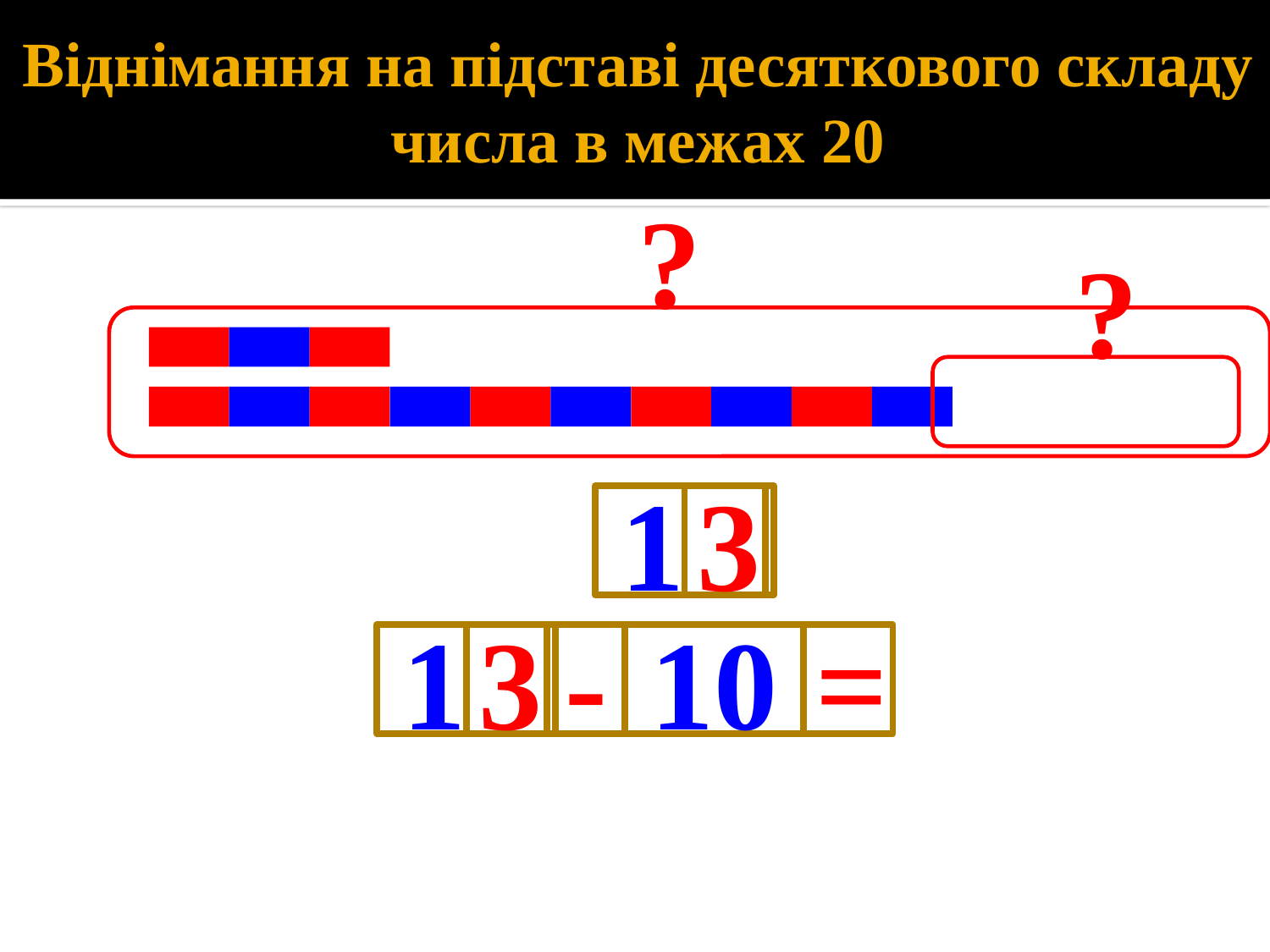

# Віднімання на підставі десяткового складу числа в межах 20
?
?

10
3
10
3
3
-
10
=